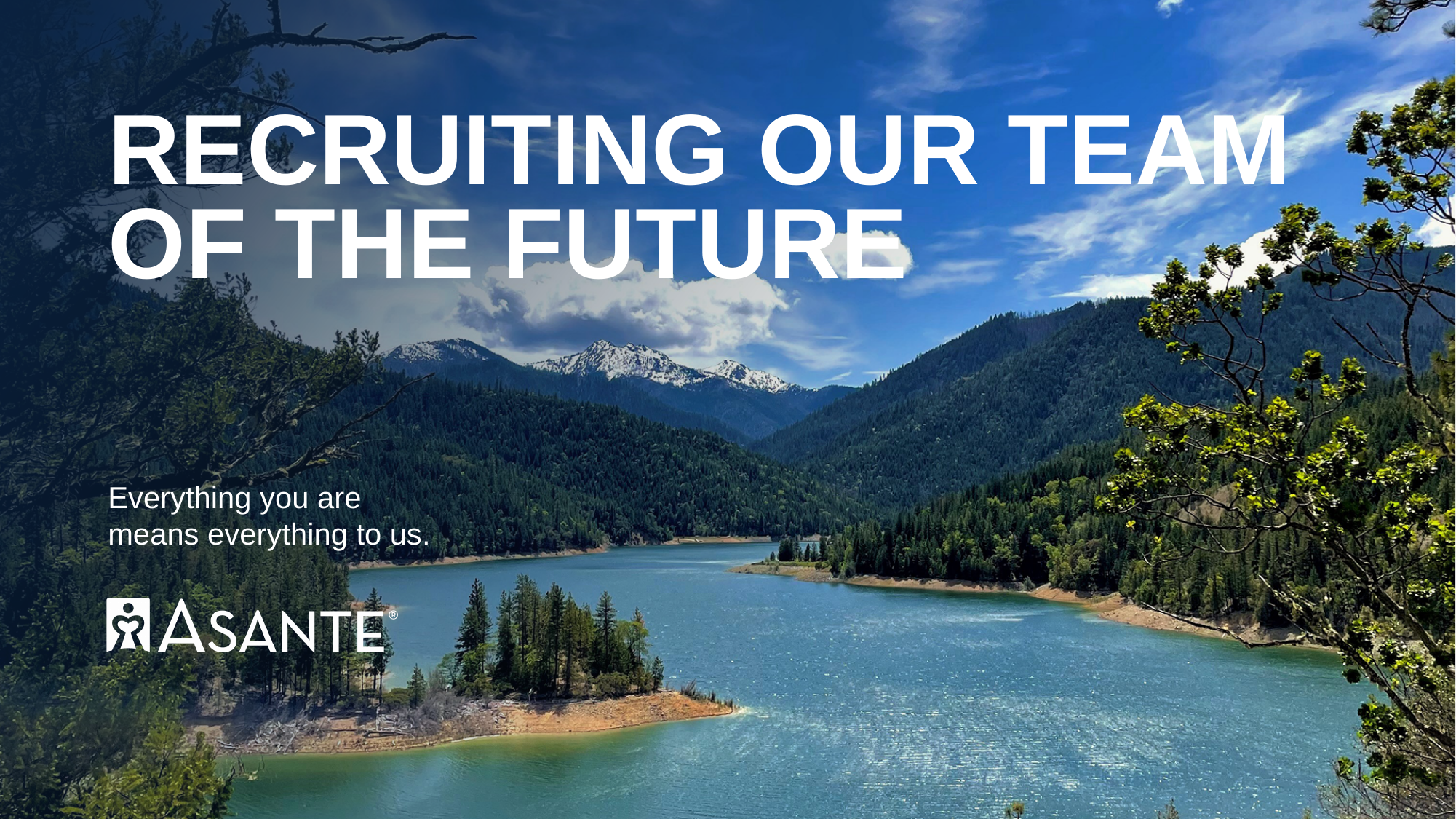

Recruiting our team
# of the future